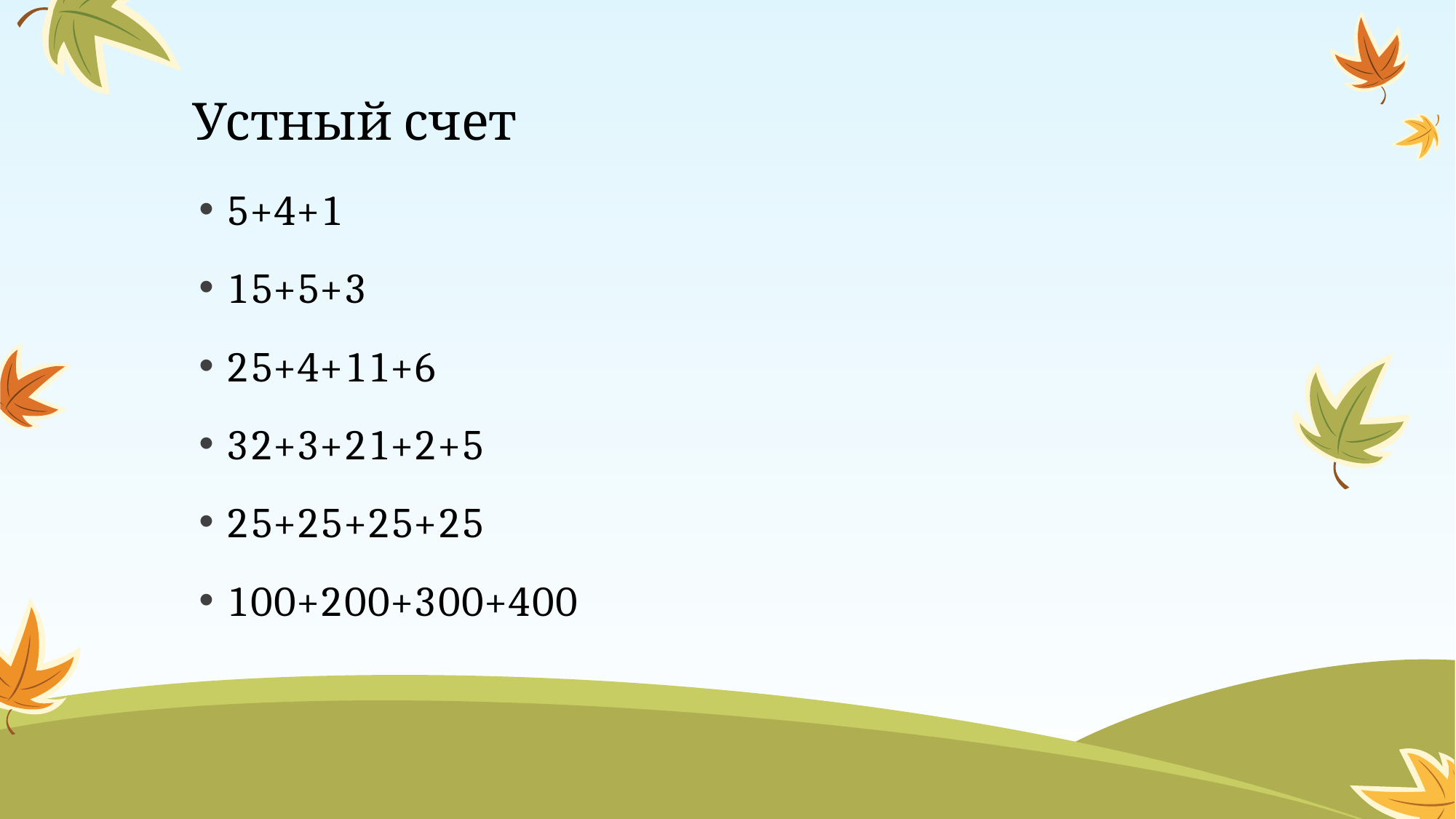

# Устный счет
5+4+1
15+5+3
25+4+11+6
32+3+21+2+5
25+25+25+25
100+200+300+400